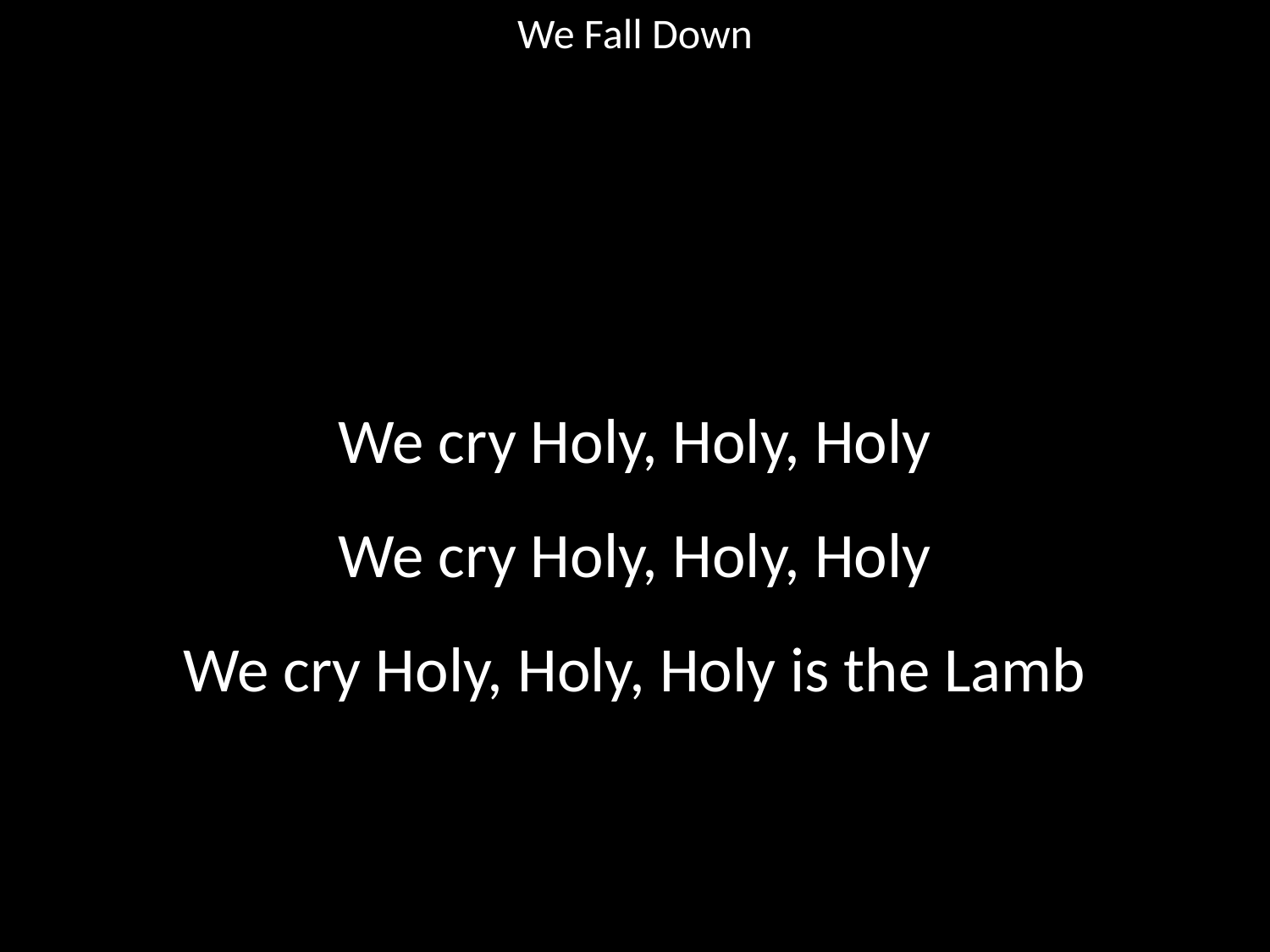

We Fall Down
#
We cry Holy, Holy, Holy
We cry Holy, Holy, Holy
We cry Holy, Holy, Holy is the Lamb